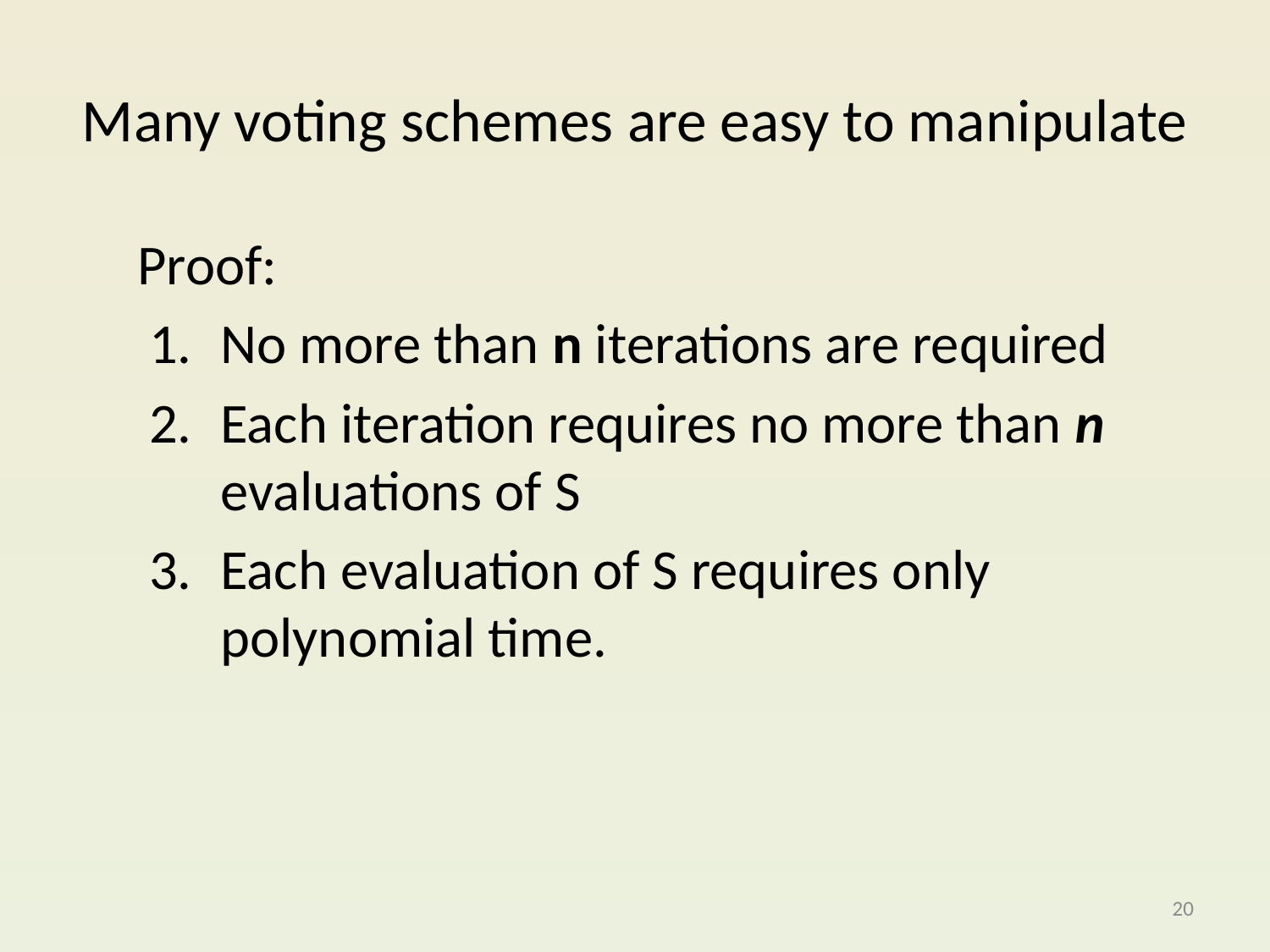

# Many voting schemes are easy to manipulate
Proof:
No more than n iterations are required
Each iteration requires no more than n evaluations of S
Each evaluation of S requires only polynomial time.

20